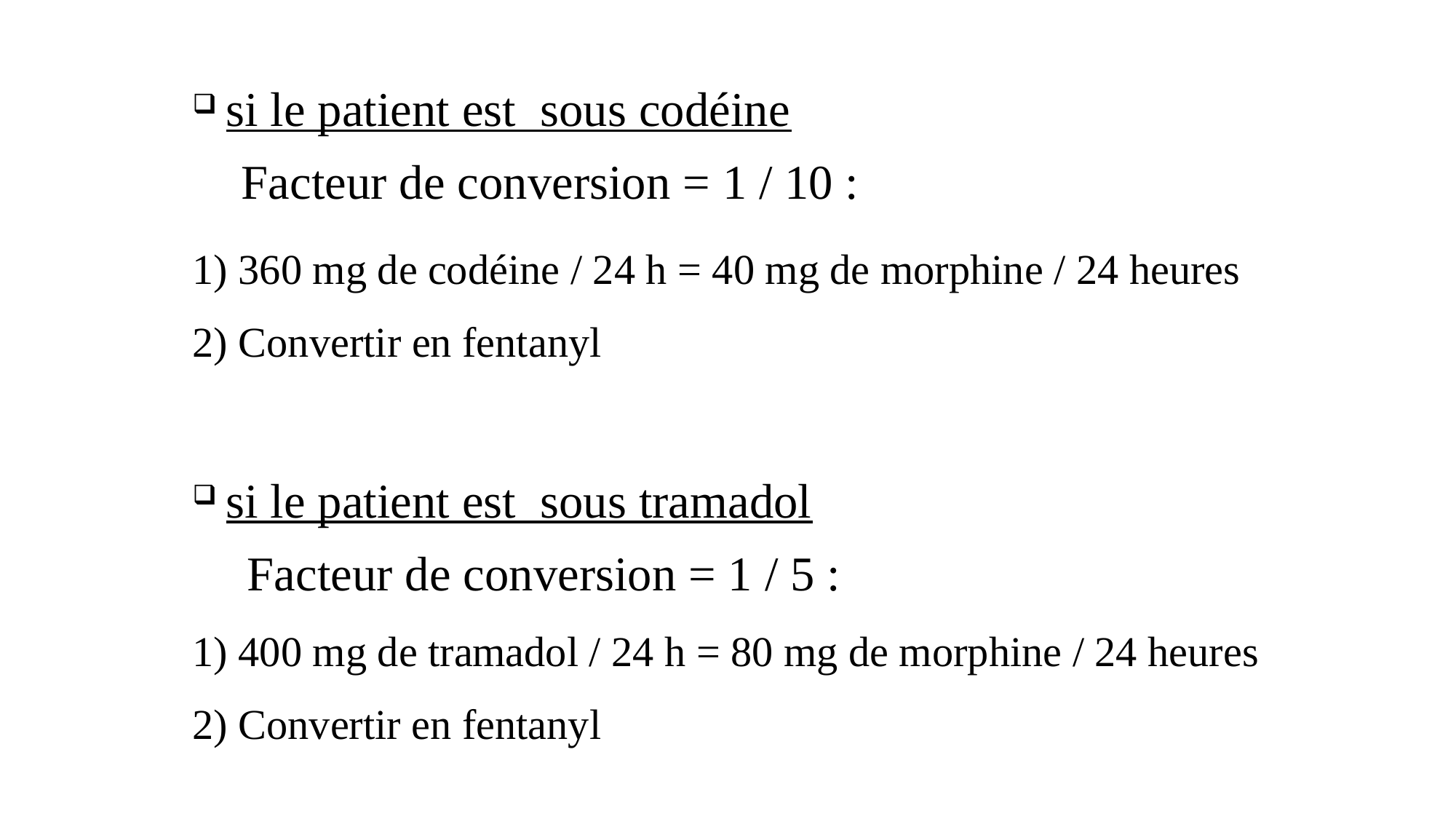

si le patient est  sous codéine
    Facteur de conversion = 1 / 10 :
1) 360 mg de codéine / 24 h = 40 mg de morphine / 24 heures
2) Convertir en fentanyl
 si le patient est  sous tramadol
Facteur de conversion = 1 / 5 :
1) 400 mg de tramadol / 24 h = 80 mg de morphine / 24 heures
2) Convertir en fentanyl